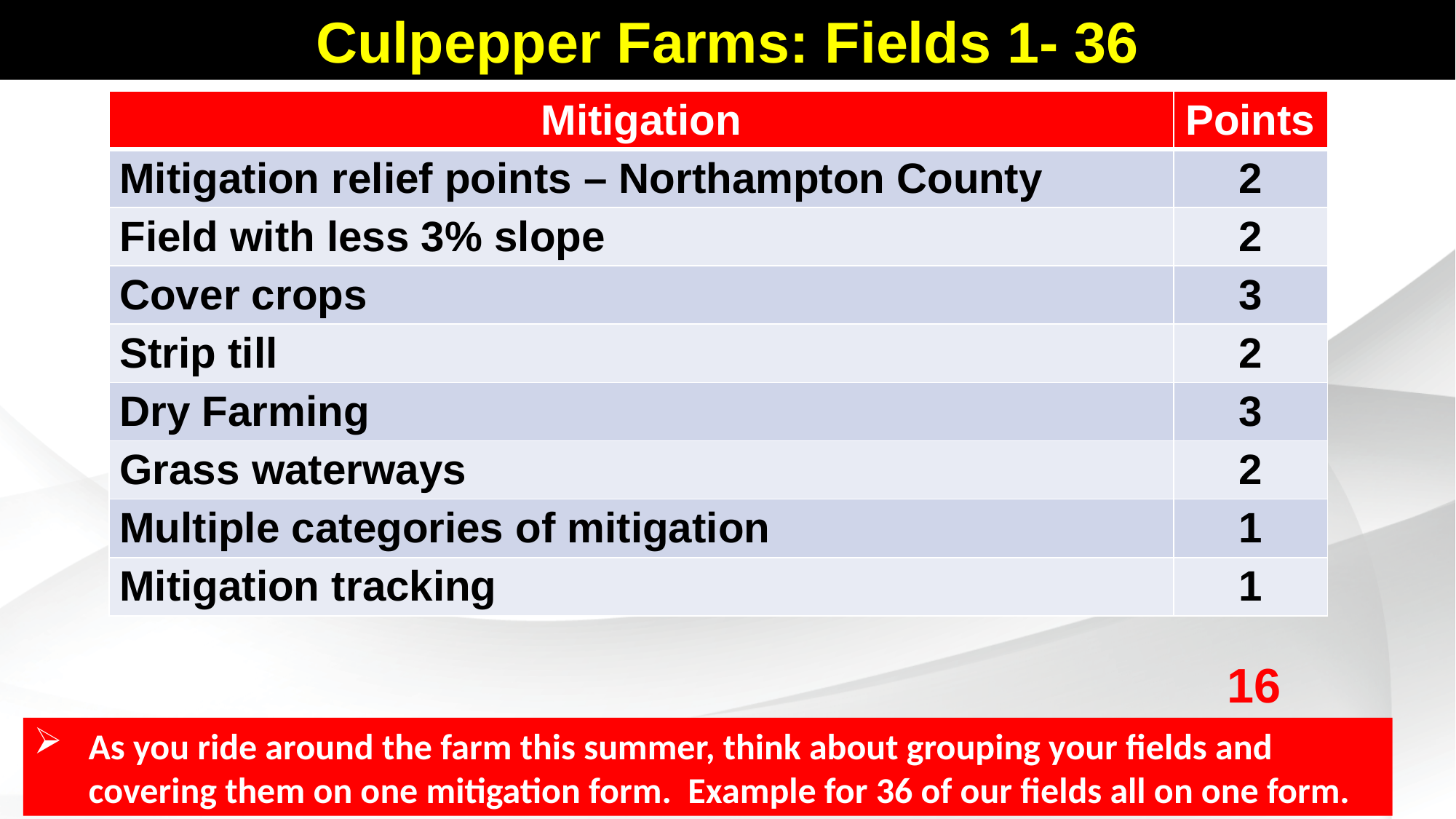

Culpepper Farms: Fields 1- 36
| Mitigation | Points |
| --- | --- |
| Mitigation relief points – Northampton County | 2 |
| Field with less 3% slope | 2 |
| Cover crops | 3 |
| Strip till | 2 |
| Dry Farming | 3 |
| Grass waterways | 2 |
| Multiple categories of mitigation | 1 |
| Mitigation tracking | 1 |
16
As you ride around the farm this summer, think about grouping your fields and covering them on one mitigation form.  Example for 36 of our fields all on one form.